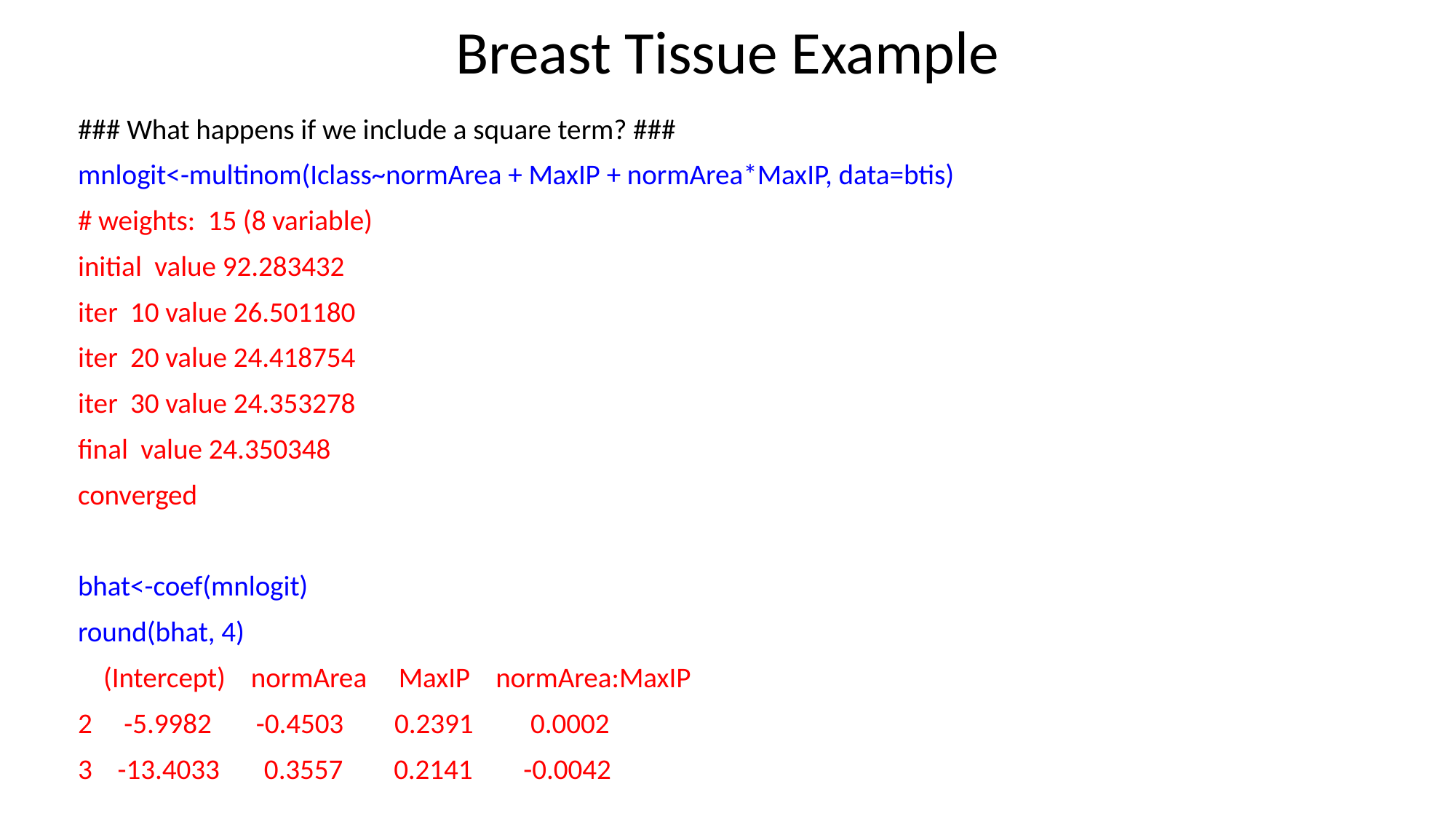

# Breast Tissue Example
### What happens if we include a square term? ###
mnlogit<-multinom(Iclass~normArea + MaxIP + normArea*MaxIP, data=btis)
# weights:  15 (8 variable)
initial  value 92.283432
iter  10 value 26.501180
iter  20 value 24.418754
iter  30 value 24.353278
final  value 24.350348
converged

bhat<-coef(mnlogit)
round(bhat, 4)
    (Intercept)    normArea     MaxIP    normArea:MaxIP
2     -5.9982       -0.4503        0.2391         0.0002
3    -13.4033       0.3557        0.2141        -0.0042